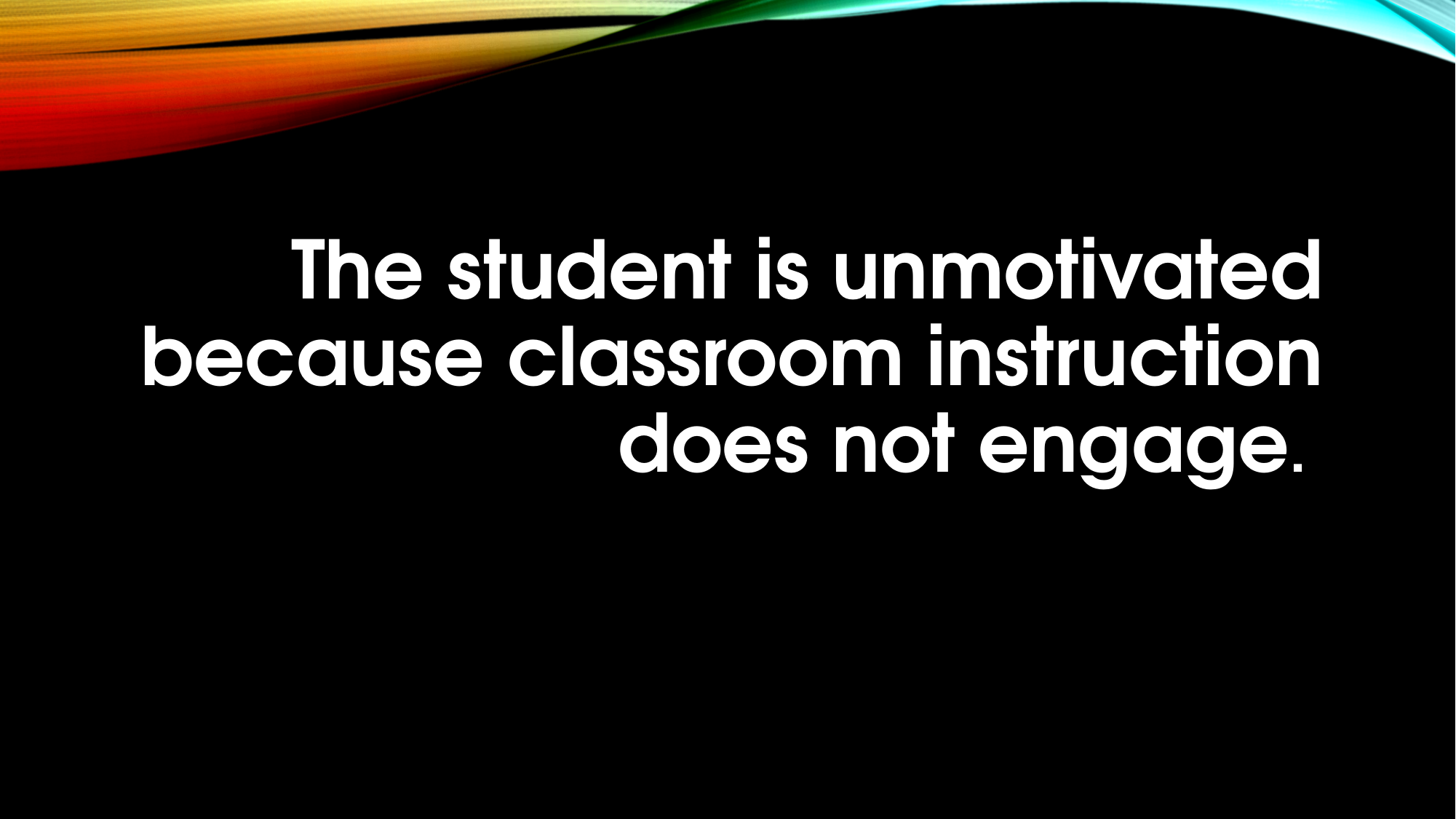

# The student is unmotivated because classroom instruction does not engage.